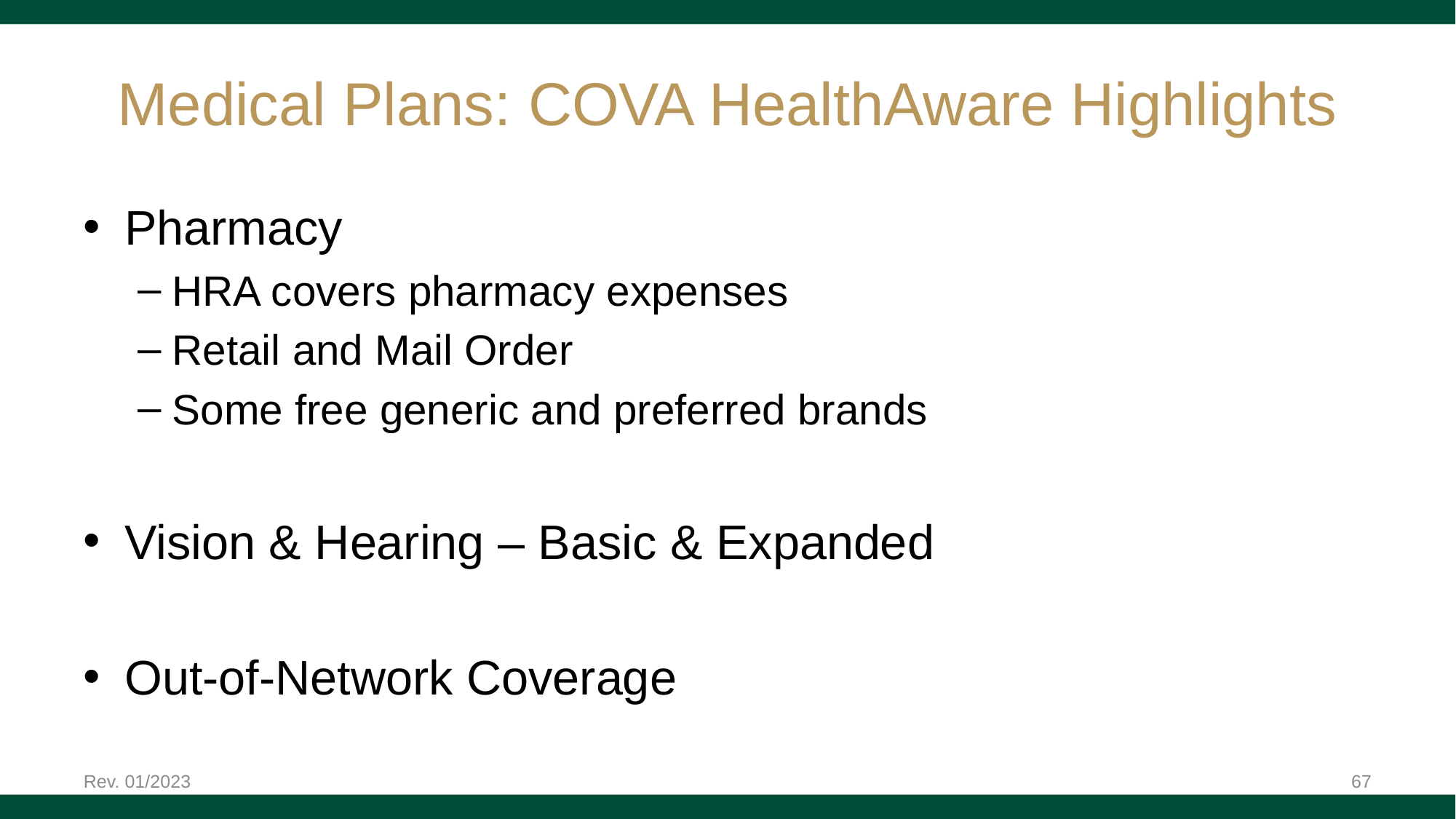

# Medical Plans: COVA HealthAware Highlights
Pharmacy
HRA covers pharmacy expenses
Retail and Mail Order
Some free generic and preferred brands

Vision & Hearing – Basic & Expanded

Out-of-Network Coverage
Rev. 01/2023
67